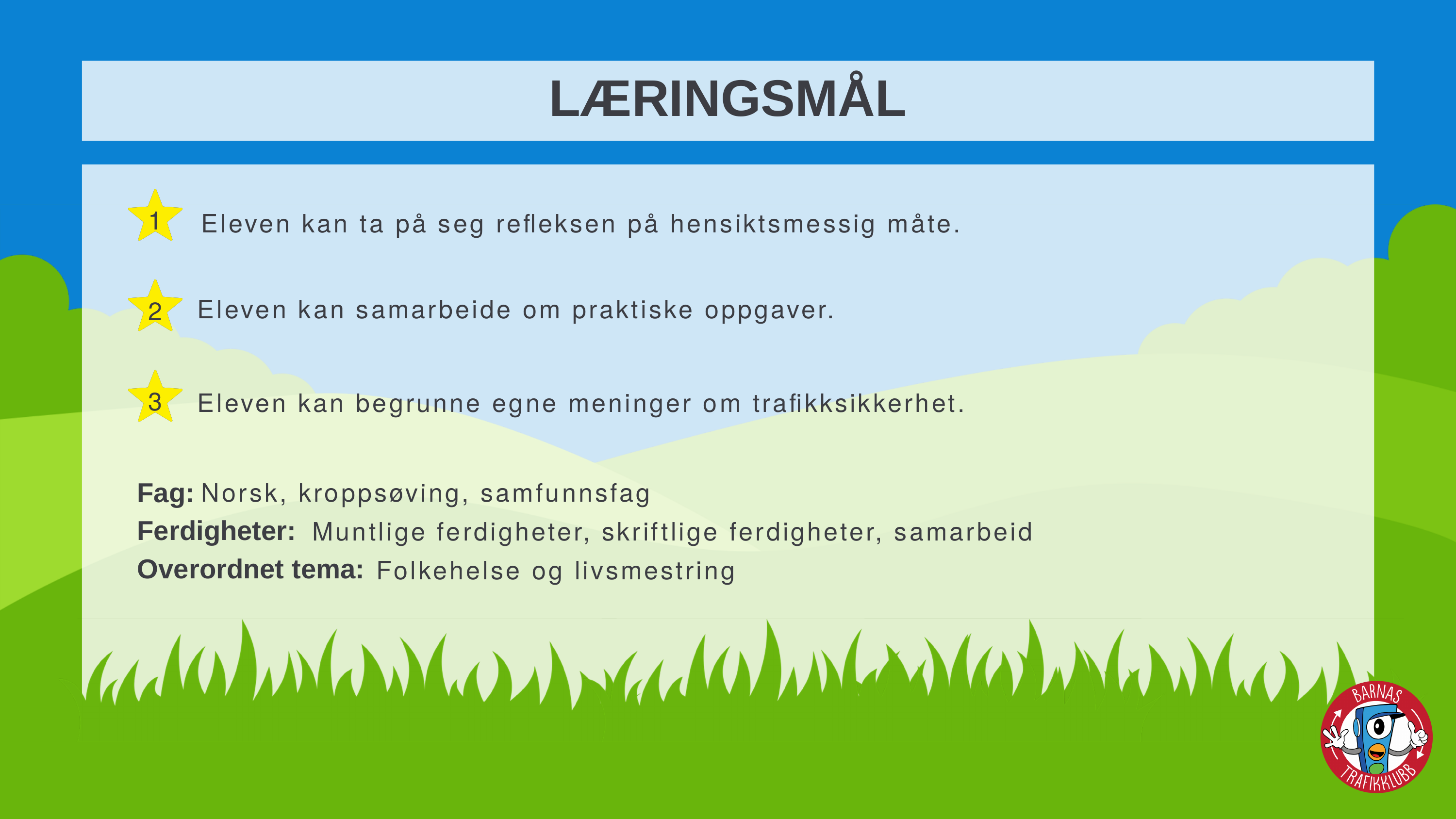

LÆRINGSMÅL

1
Eleven kan ta på seg refleksen på hensiktsmessig måte.

Eleven kan samarbeide om praktiske oppgaver.
2

3
Eleven kan begrunne egne meninger om trafikksikkerhet.
Fag:
Ferdigheter:
Overordnet tema:
Norsk, kroppsøving, samfunnsfag
Muntlige ferdigheter, skriftlige ferdigheter, samarbeid
Folkehelse og livsmestring